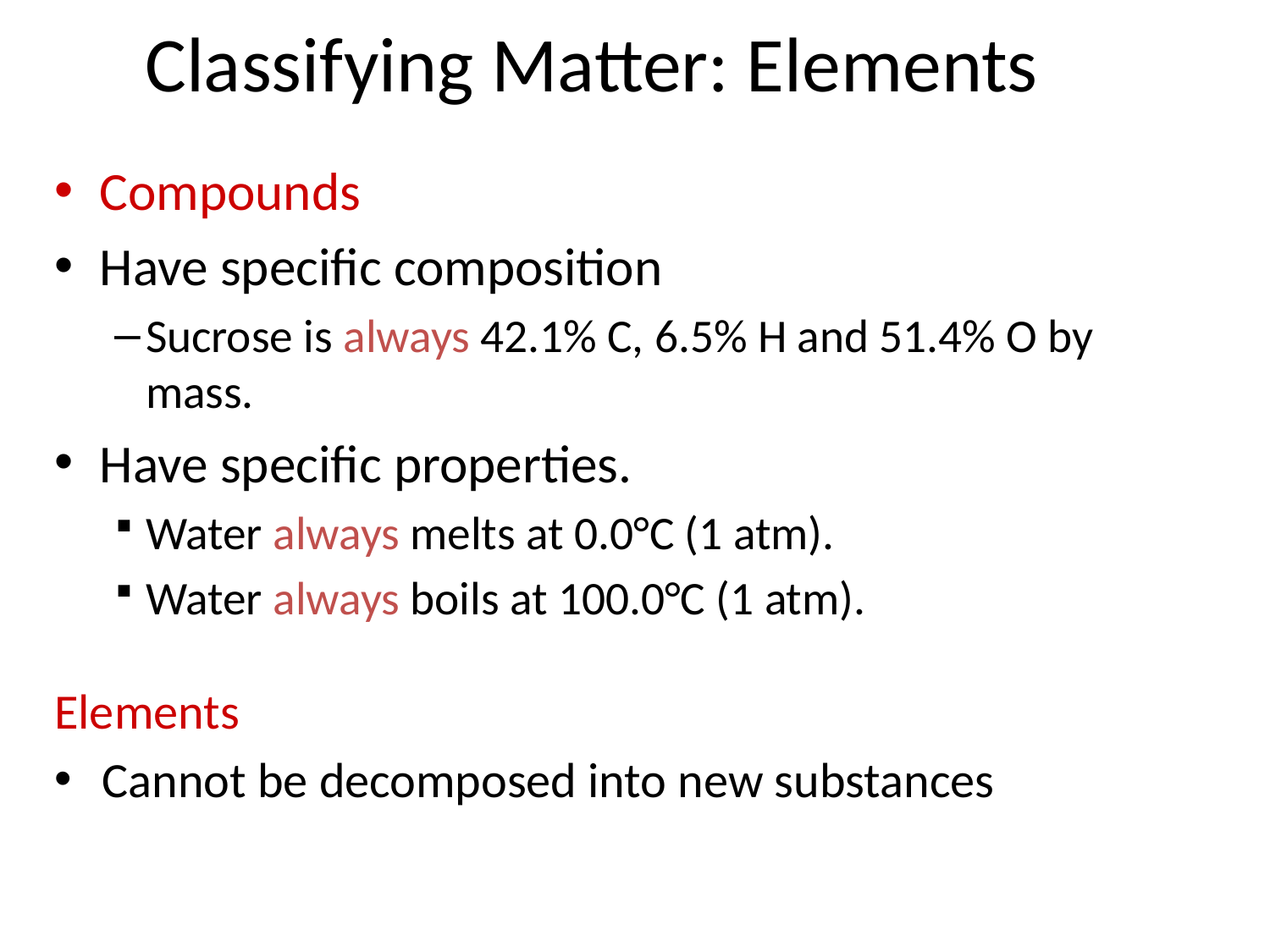

# Classifying Matter: Elements
Compounds
Have specific composition
Sucrose is always 42.1% C, 6.5% H and 51.4% O by mass.
Have specific properties.
Water always melts at 0.0°C (1 atm).
Water always boils at 100.0°C (1 atm).
Elements
Cannot be decomposed into new substances